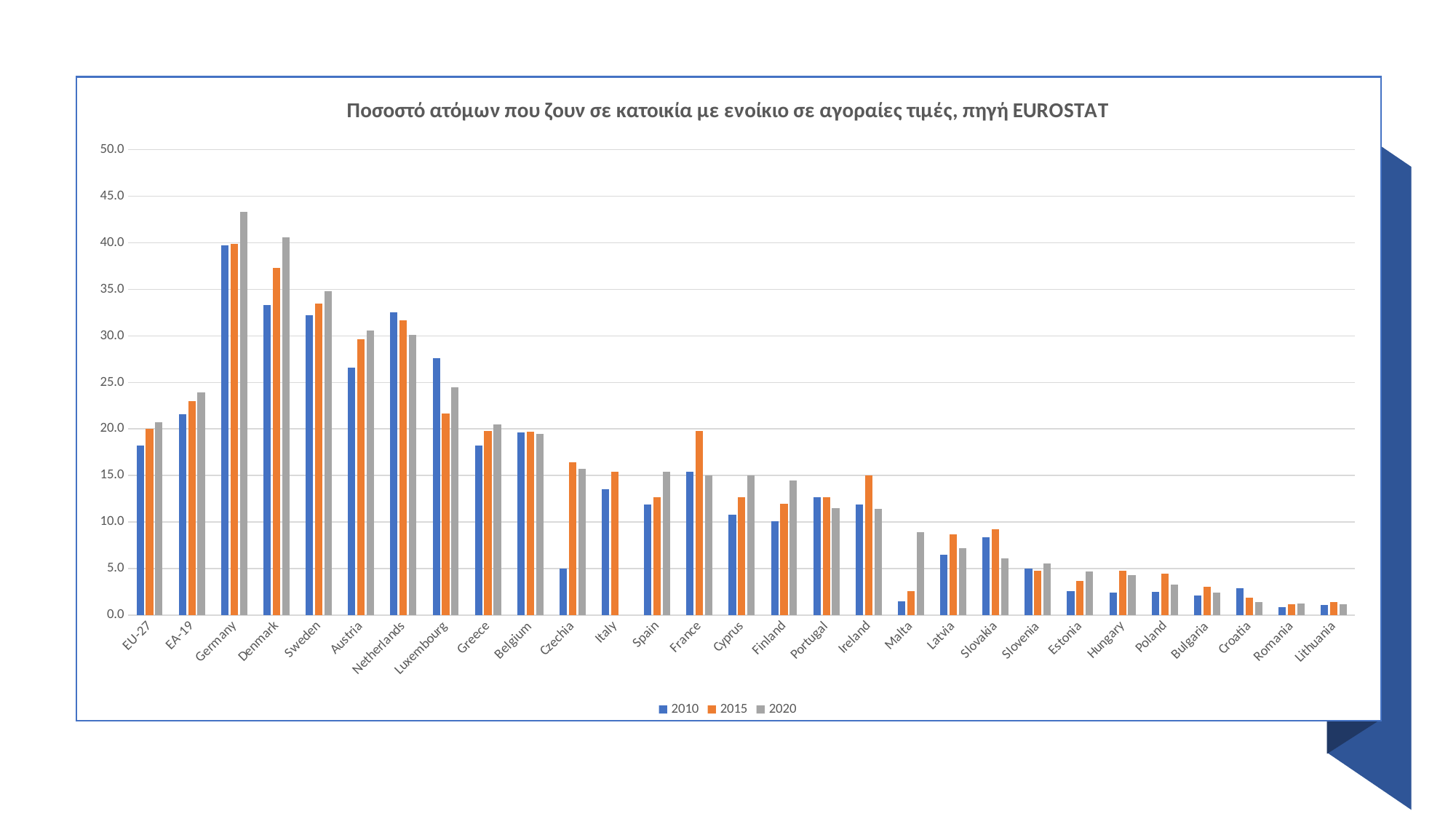

### Chart: Ποσοστό ατόμων που ζουν σε κατοικία με ενοίκιο σε αγοραίες τιμές, πηγή EUROSTAT

| Category | 2010 | 2015 | 2020 |
|---|---|---|---|
| EU-27 | 18.2 | 20.0 | 20.7 |
| EA-19 | 21.6 | 23.0 | 23.9 |
| Germany | 39.7 | 39.9 | 43.3 |
| Denmark | 33.3 | 37.3 | 40.6 |
| Sweden | 32.2 | 33.5 | 34.8 |
| Austria | 26.6 | 29.6 | 30.6 |
| Netherlands | 32.5 | 31.7 | 30.1 |
| Luxembourg | 27.6 | 21.7 | 24.5 |
| Greece | 18.2 | 19.8 | 20.5 |
| Belgium | 19.6 | 19.7 | 19.5 |
| Czechia | 5.0 | 16.4 | 15.7 |
| Italy | 13.5 | 15.4 | None |
| Spain | 11.9 | 12.7 | 15.4 |
| France | 15.4 | 19.8 | 15.0 |
| Cyprus | 10.8 | 12.7 | 15.0 |
| Finland | 10.1 | 12.0 | 14.5 |
| Portugal | 12.7 | 12.7 | 11.5 |
| Ireland | 11.9 | 15.0 | 11.4 |
| Malta | 1.5 | 2.6 | 8.9 |
| Latvia | 6.5 | 8.7 | 7.2 |
| Slovakia | 8.4 | 9.2 | 6.1 |
| Slovenia | 5.0 | 4.8 | 5.6 |
| Estonia | 2.6 | 3.7 | 4.7 |
| Hungary | 2.4 | 4.8 | 4.3 |
| Poland | 2.5 | 4.5 | 3.3 |
| Bulgaria | 2.1 | 3.1 | 2.4 |
| Croatia | 2.9 | 1.9 | 1.4 |
| Romania | 0.9 | 1.2 | 1.3 |
| Lithuania | 1.1 | 1.4 | 1.2 |